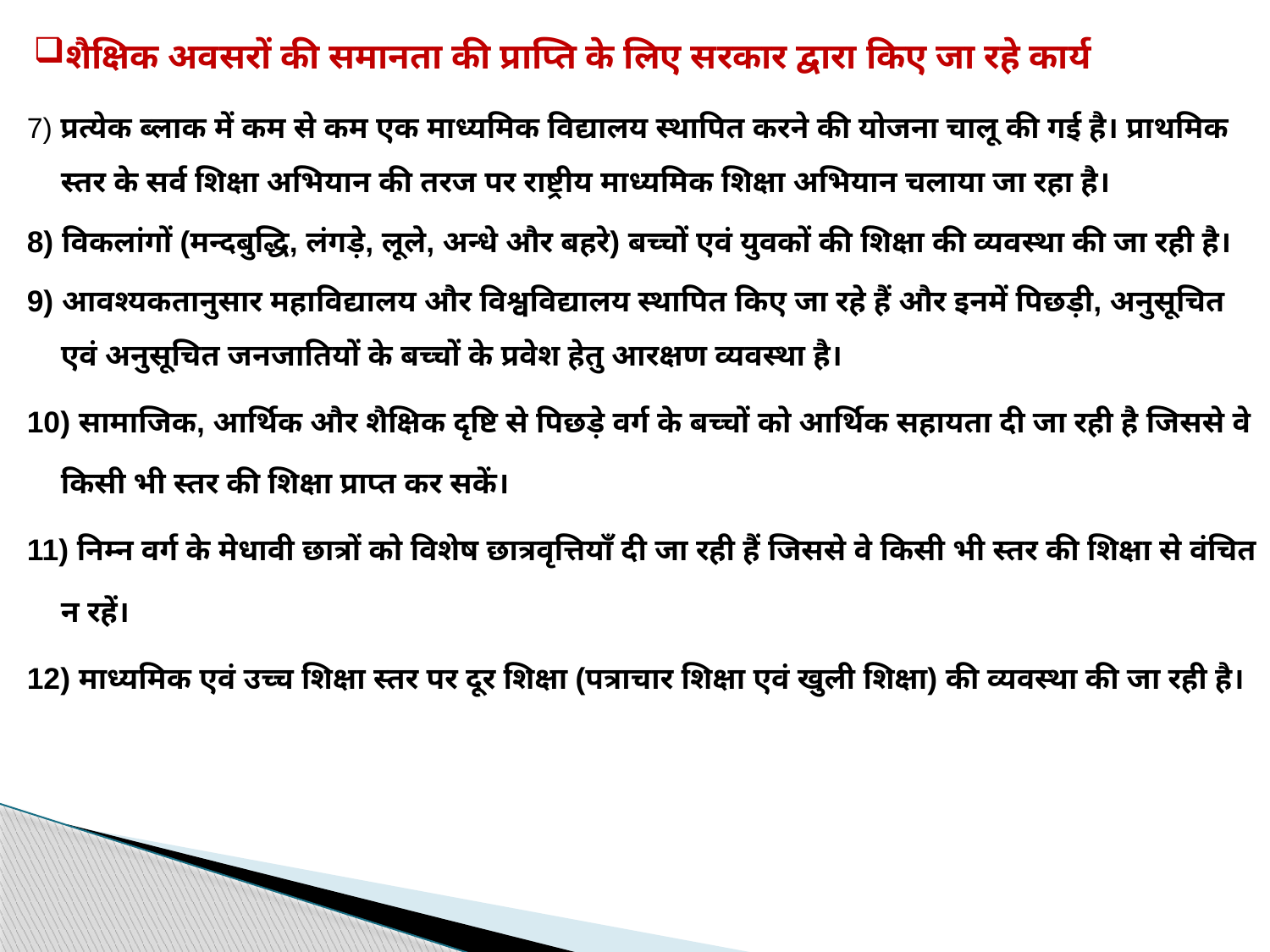

शैक्षिक अवसरों की समानता की प्राप्ति के लिए सरकार द्वारा किए जा रहे कार्य
7) प्रत्येक ब्लाक में कम से कम एक माध्यमिक विद्यालय स्थापित करने की योजना चालू की गई है। प्राथमिक स्तर के सर्व शिक्षा अभियान की तरज पर राष्ट्रीय माध्यमिक शिक्षा अभियान चलाया जा रहा है।
8) विकलांगों (मन्दबुद्धि, लंगड़े, लूले, अन्धे और बहरे) बच्चों एवं युवकों की शिक्षा की व्यवस्था की जा रही है।
9) आवश्यकतानुसार महाविद्यालय और विश्वविद्यालय स्थापित किए जा रहे हैं और इनमें पिछड़ी, अनुसूचित एवं अनुसूचित जनजातियों के बच्चों के प्रवेश हेतु आरक्षण व्यवस्था है।
10) सामाजिक, आर्थिक और शैक्षिक दृष्टि से पिछड़े वर्ग के बच्चों को आर्थिक सहायता दी जा रही है जिससे वे किसी भी स्तर की शिक्षा प्राप्त कर सकें।
11) निम्न वर्ग के मेधावी छात्रों को विशेष छात्रवृत्तियाँ दी जा रही हैं जिससे वे किसी भी स्तर की शिक्षा से वंचित न रहें।
12) माध्यमिक एवं उच्च शिक्षा स्तर पर दूर शिक्षा (पत्राचार शिक्षा एवं खुली शिक्षा) की व्यवस्था की जा रही है।